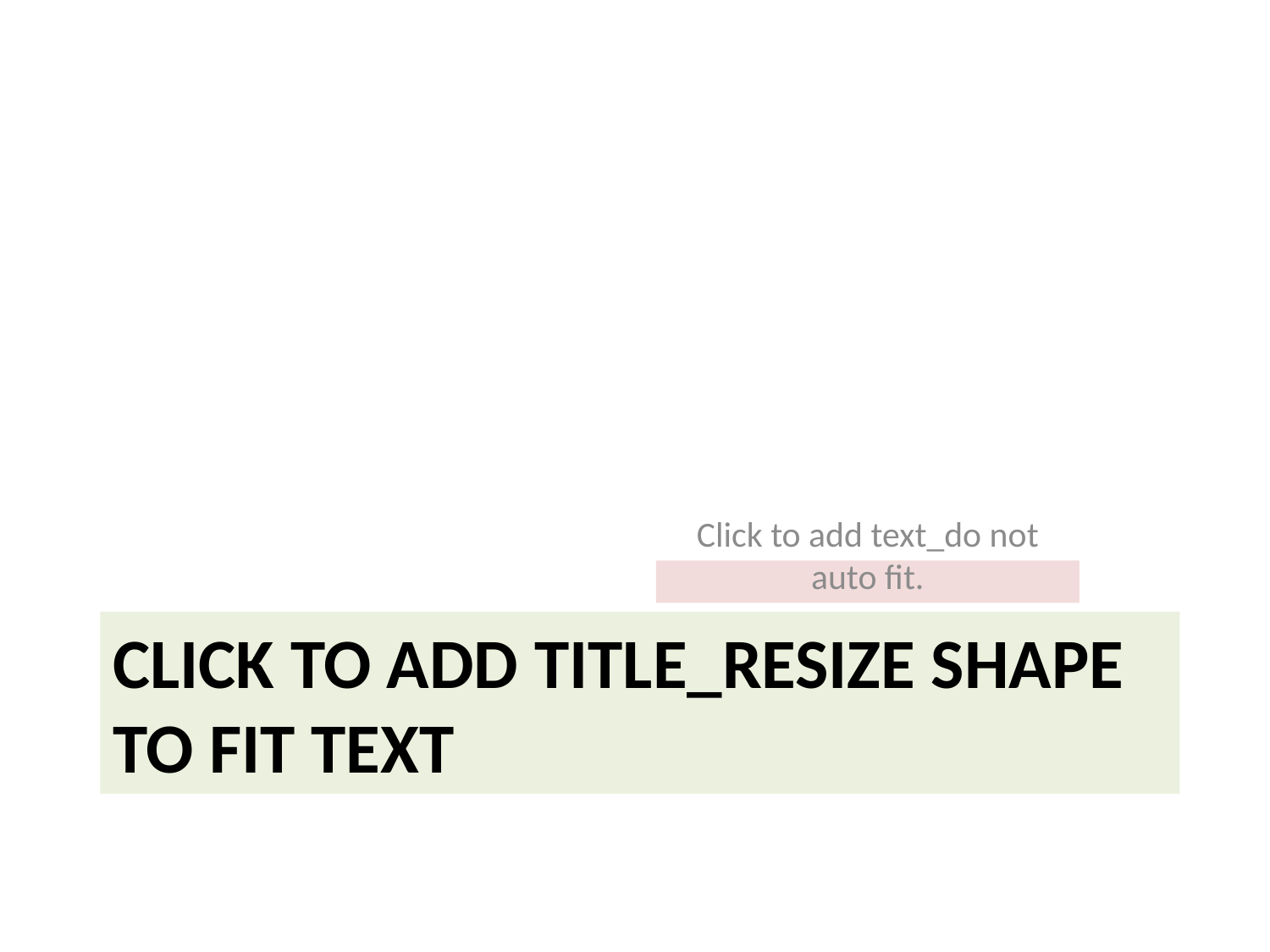

Click to add text_do not auto fit.
# Click to add title_resize shape to fit text